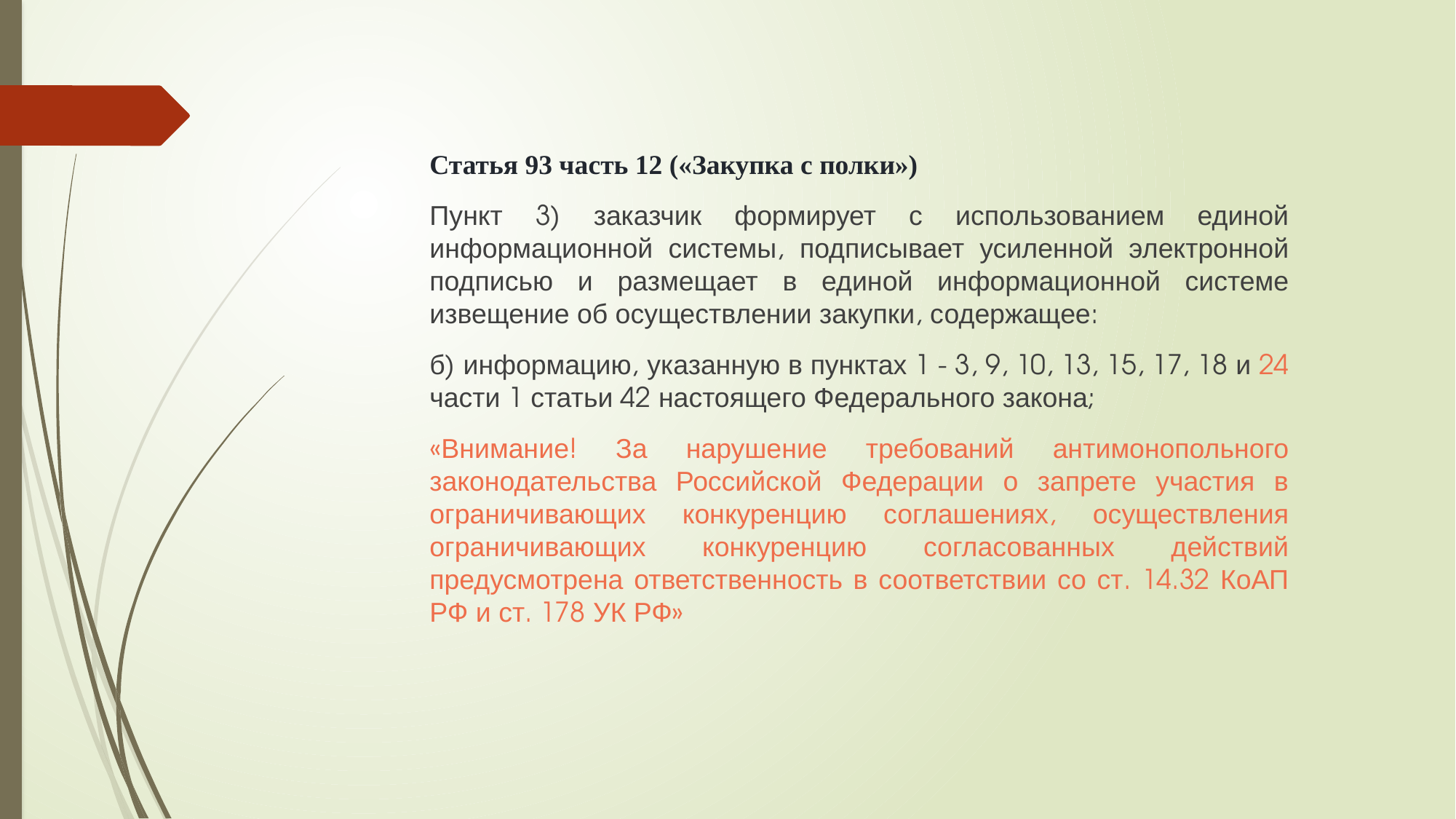

Статья 93 часть 12 («Закупка с полки»)
Пункт 3) заказчик формирует с использованием единой информационной системы, подписывает усиленной электронной подписью и размещает в единой информационной системе извещение об осуществлении закупки, содержащее:
б) информацию, указанную в пунктах 1 - 3, 9, 10, 13, 15, 17, 18 и 24 части 1 статьи 42 настоящего Федерального закона;
«Внимание! За нарушение требований антимонопольного законодательства Российской Федерации о запрете участия в ограничивающих конкуренцию соглашениях, осуществления ограничивающих конкуренцию согласованных действий предусмотрена ответственность в соответствии со ст. 14.32 КоАП РФ и ст. 178 УК РФ»